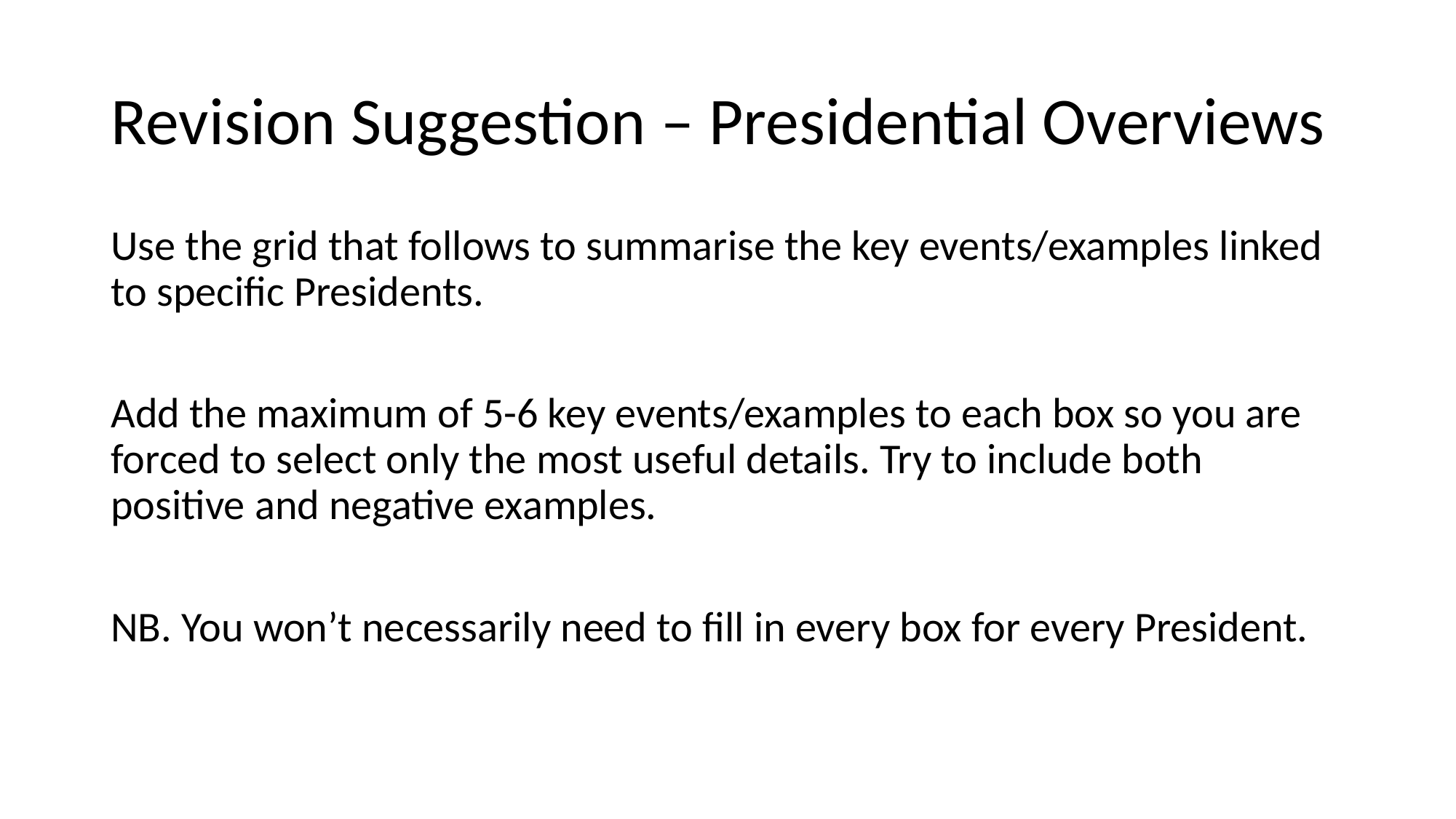

# Revision Suggestion – Presidential Overviews
Use the grid that follows to summarise the key events/examples linked to specific Presidents.

Add the maximum of 5-6 key events/examples to each box so you are forced to select only the most useful details. Try to include both positive and negative examples.

NB. You won’t necessarily need to fill in every box for every President.